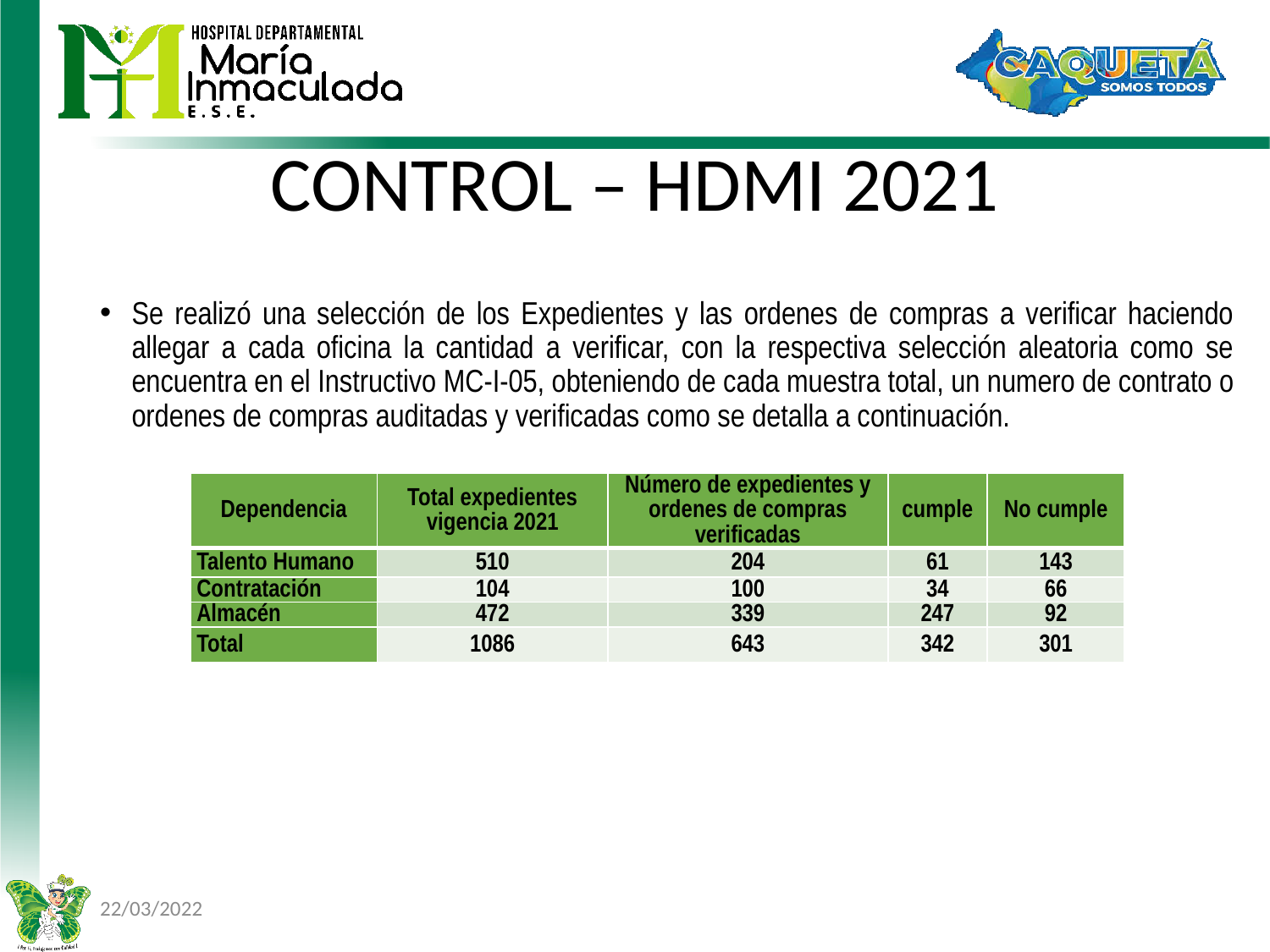

# CONTROL – HDMI 2021

Se realizó una selección de los Expedientes y las ordenes de compras a verificar haciendo allegar a cada oficina la cantidad a verificar, con la respectiva selección aleatoria como se encuentra en el Instructivo MC-I-05, obteniendo de cada muestra total, un numero de contrato o ordenes de compras auditadas y verificadas como se detalla a continuación.

| Dependencia | Total expedientes vigencia 2021 | Número de expedientes y ordenes de compras verificadas | cumple | No cumple |
| --- | --- | --- | --- | --- |
| Talento Humano | 510 | 204 | 61 | 143 |
| Contratación | 104 | 100 | 34 | 66 |
| Almacén | 472 | 339 | 247 | 92 |
| Total | 1086 | 643 | 342 | 301 |
22/03/2022